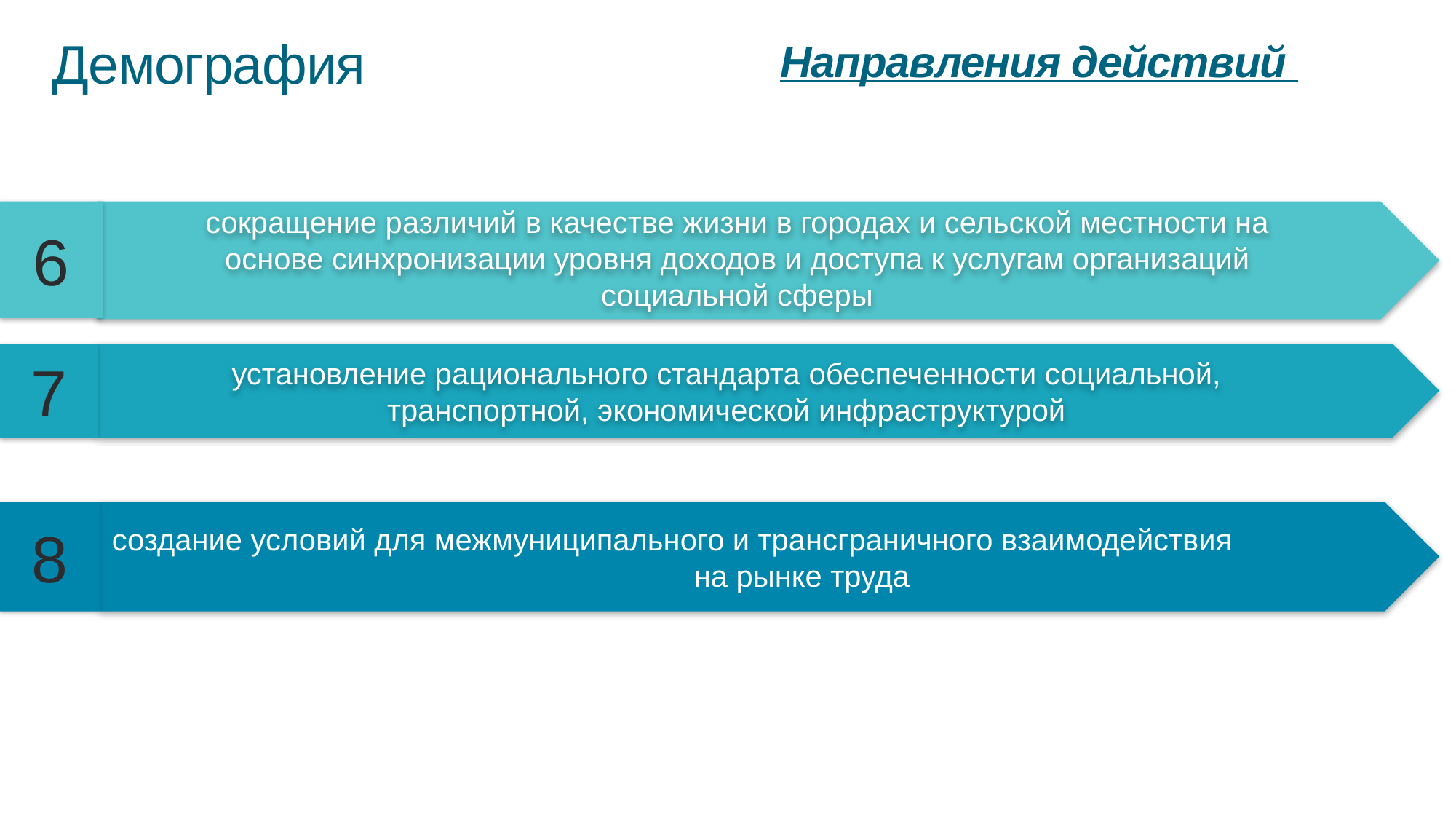

# Демография
Направления действий

сокращение различий в качестве жизни в городах и сельской местности на основе синхронизации уровня доходов и доступа к услугам организаций социальной сферы
6

7
установление рационального стандарта обеспеченности социальной, транспортной, экономической инфраструктурой
8
создание условий для межмуниципального и трансграничного взаимодействия                                на рынке труда